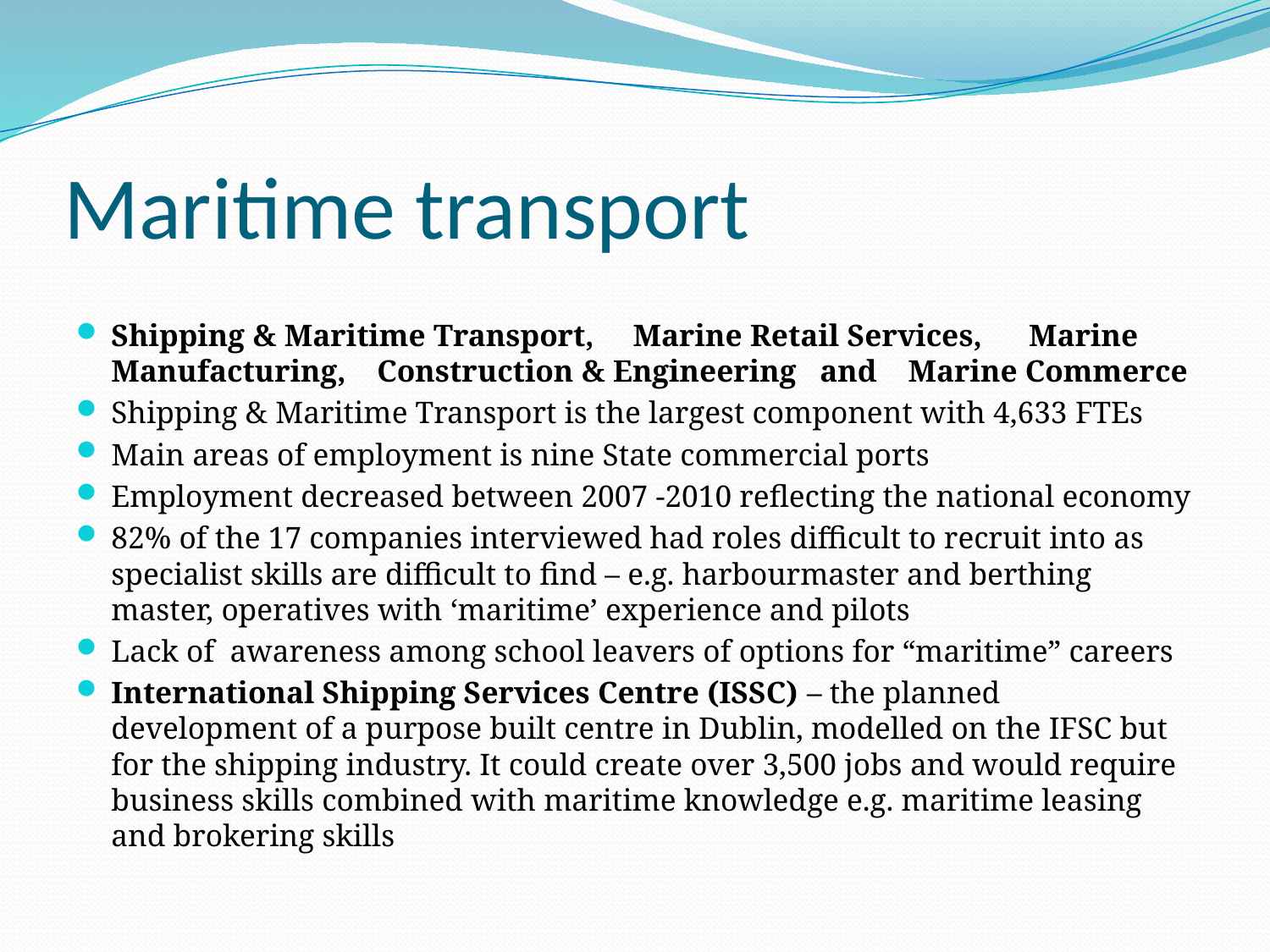

# Maritime transport

Shipping & Maritime Transport,     Marine Retail Services,      Marine Manufacturing,    Construction & Engineering   and    Marine Commerce
Shipping & Maritime Transport is the largest component with 4,633 FTEs
Main areas of employment is nine State commercial ports
Employment decreased between 2007 -2010 reflecting the national economy
82% of the 17 companies interviewed had roles difficult to recruit into as specialist skills are difficult to find – e.g. harbourmaster and berthing master, operatives with ‘maritime’ experience and pilots
Lack of  awareness among school leavers of options for “maritime” careers
International Shipping Services Centre (ISSC) – the planned development of a purpose built centre in Dublin, modelled on the IFSC but for the shipping industry. It could create over 3,500 jobs and would require business skills combined with maritime knowledge e.g. maritime leasing and brokering skills